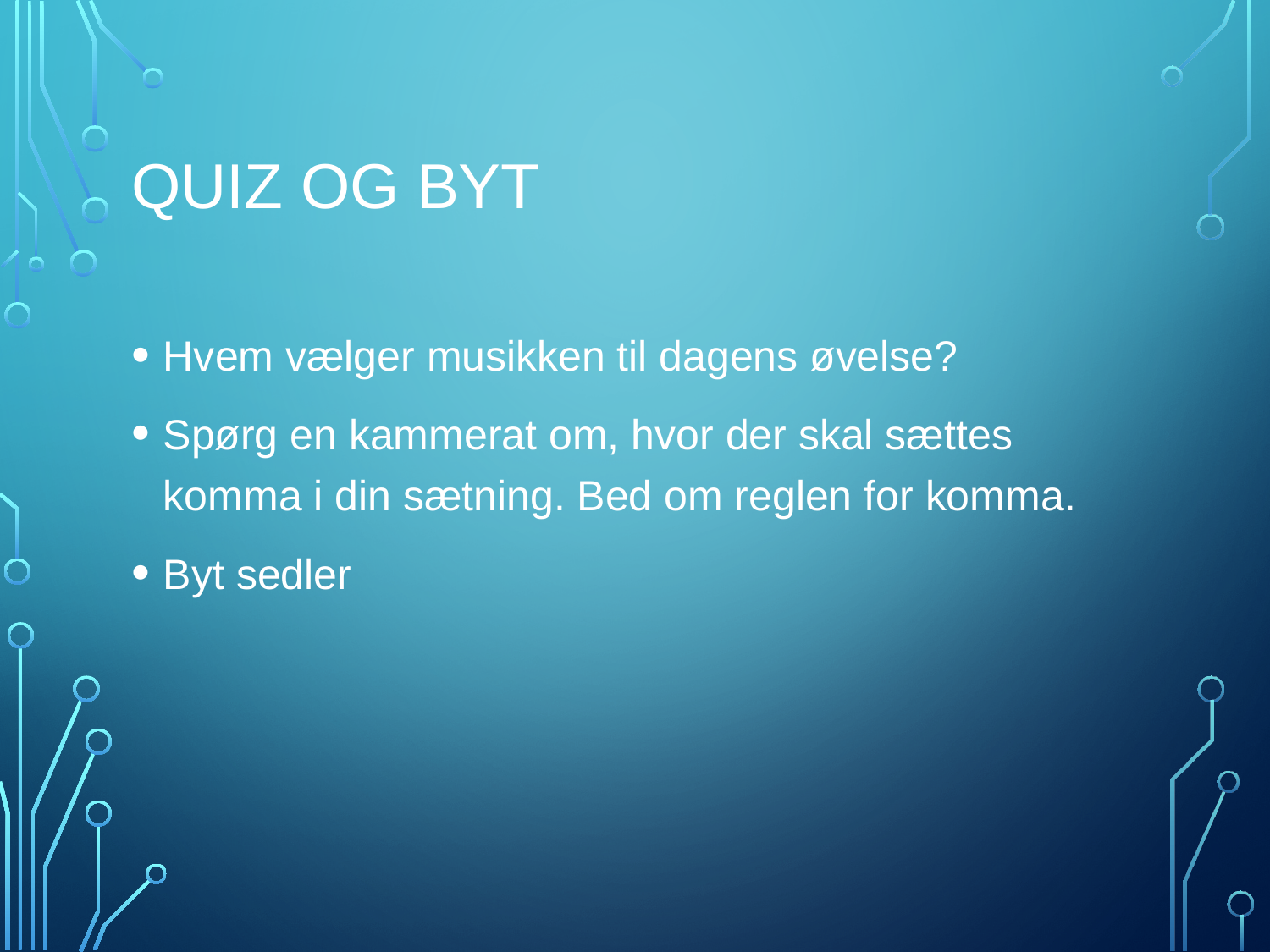

# Quiz og byt
Hvem vælger musikken til dagens øvelse?
Spørg en kammerat om, hvor der skal sættes komma i din sætning. Bed om reglen for komma.
Byt sedler